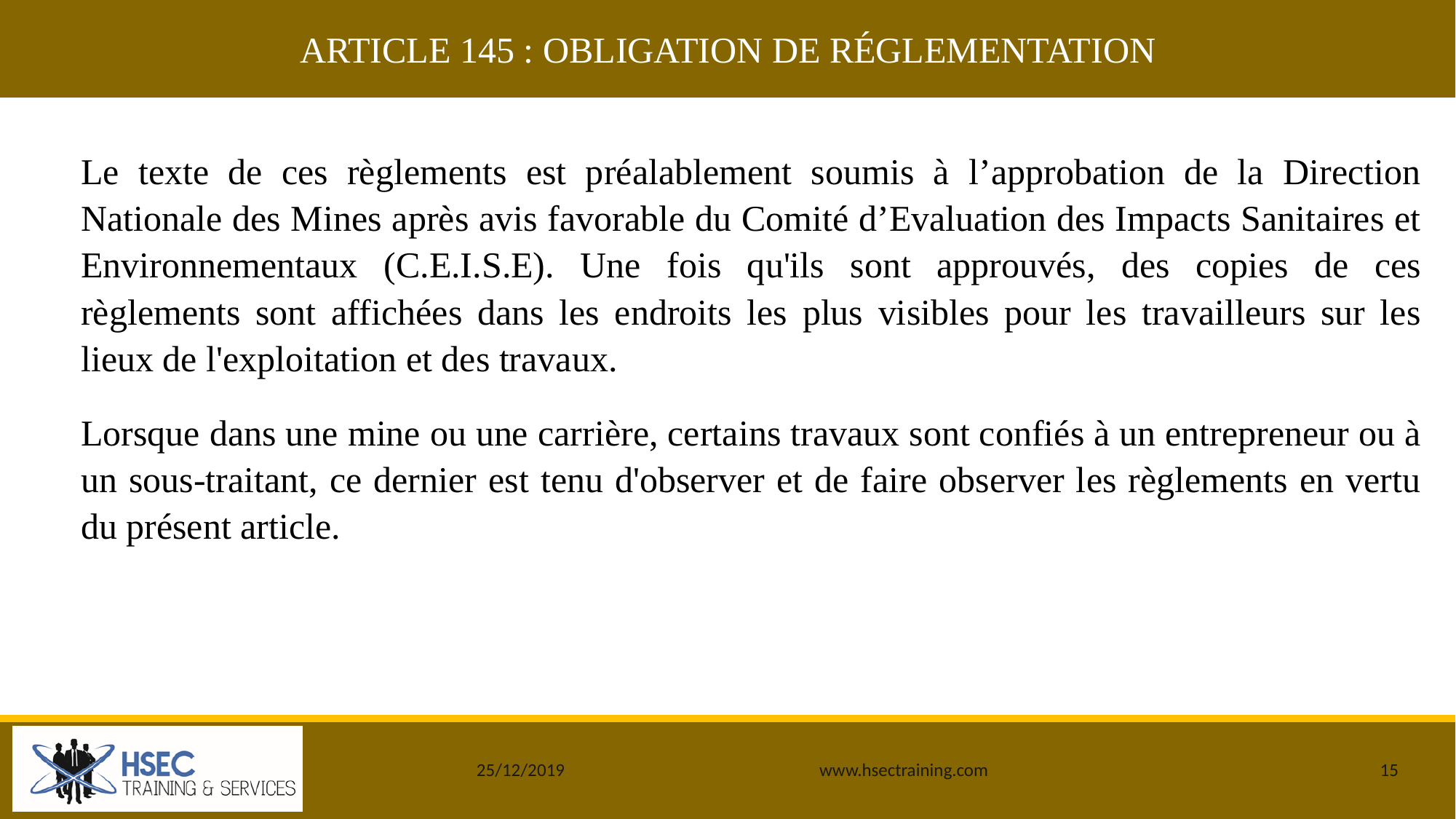

ARTICLE 145 : OBLIGATION DE RÉGLEMENTATION
#

Le texte de ces règlements est préalablement soumis à l’approbation de la Direction Nationale des Mines après avis favorable du Comité d’Evaluation des Impacts Sanitaires et Environnementaux (C.E.I.S.E). Une fois qu'ils sont approuvés, des copies de ces règlements sont affichées dans les endroits les plus visibles pour les travailleurs sur les lieux de l'exploitation et des travaux.
Lorsque dans une mine ou une carrière, certains travaux sont confiés à un entrepreneur ou à un sous-traitant, ce dernier est tenu d'observer et de faire observer les règlements en vertu du présent article.
25/12/2019
www.hsectraining.com
15